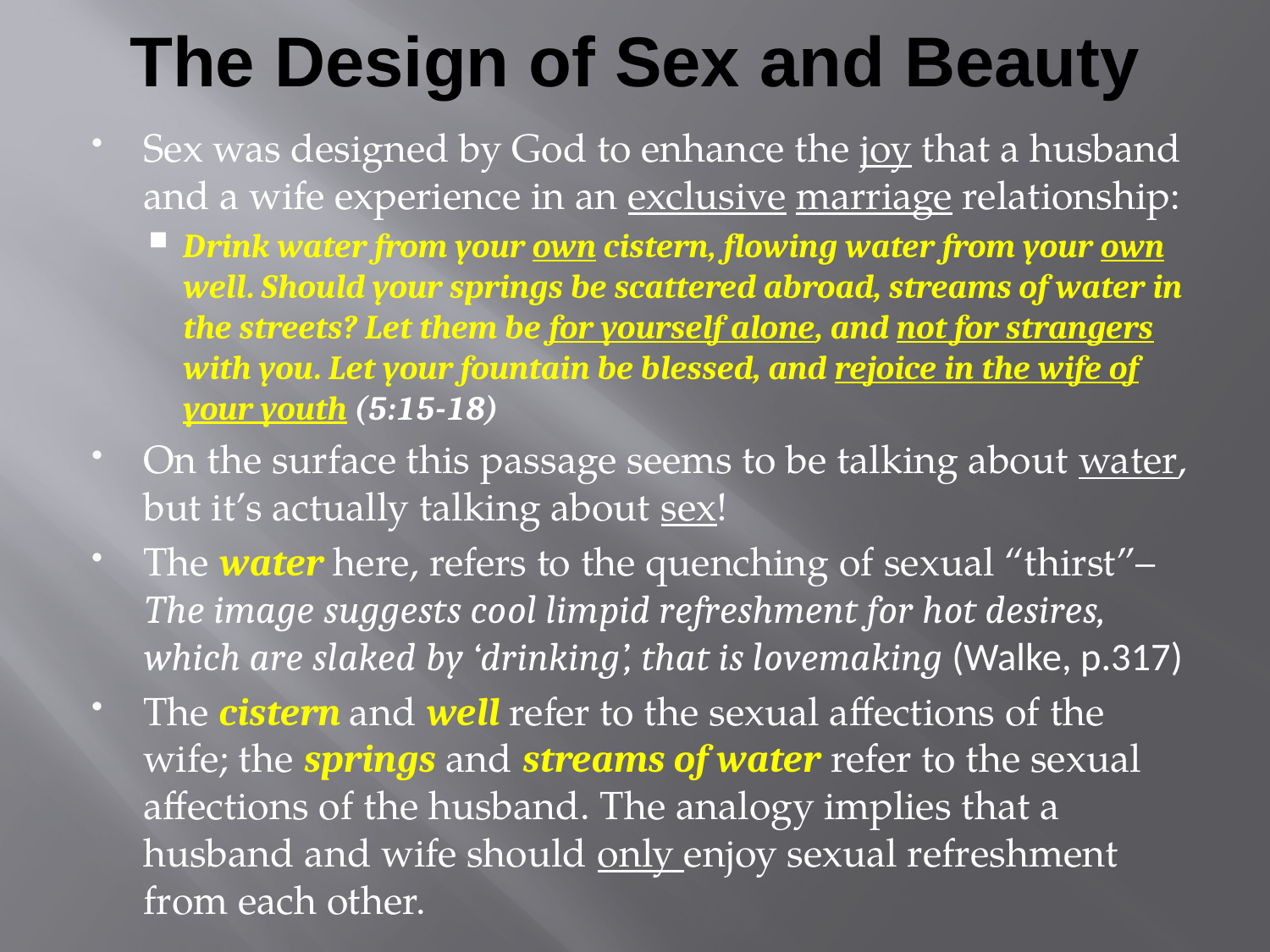

# The Design of Sex and Beauty
Sex was designed by God to enhance the joy that a husband and a wife experience in an exclusive marriage relationship:
Drink water from your own cistern, flowing water from your own well. Should your springs be scattered abroad, streams of water in the streets? Let them be for yourself alone, and not for strangers with you. Let your fountain be blessed, and rejoice in the wife of your youth (5:15-18)
On the surface this passage seems to be talking about water, but it’s actually talking about sex!
The water here, refers to the quenching of sexual “thirst”– The image suggests cool limpid refreshment for hot desires, which are slaked by ‘drinking’, that is lovemaking (Walke, p.317)
The cistern and well refer to the sexual affections of the wife; the springs and streams of water refer to the sexual affections of the husband. The analogy implies that a husband and wife should only enjoy sexual refreshment from each other.